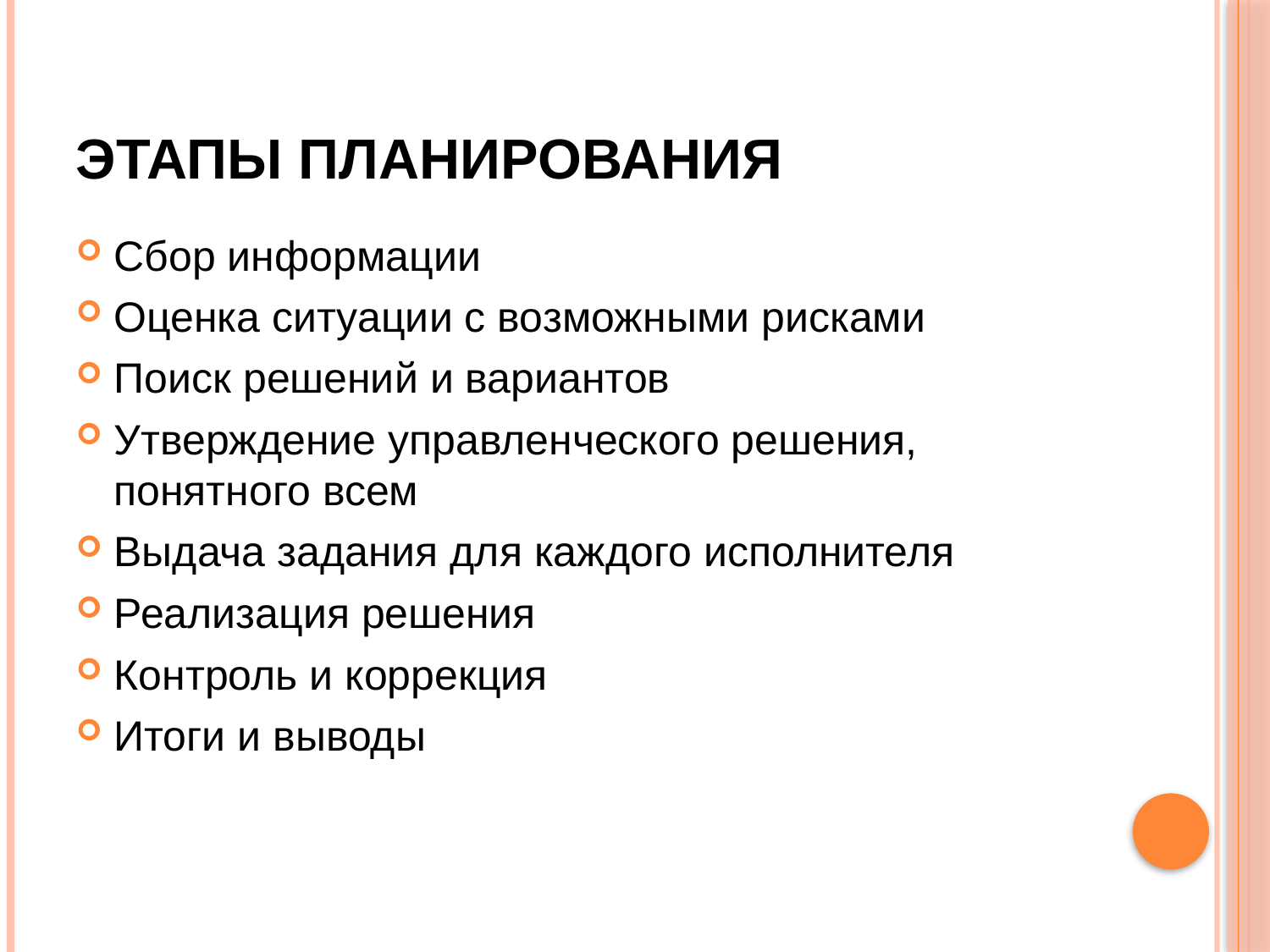

# ЭТАПЫ ПЛАНИРОВАНИЯ
Сбор информации
Оценка ситуации с возможными рисками
Поиск решений и вариантов
Утверждение управленческого решения, понятного всем
Выдача задания для каждого исполнителя
Реализация решения
Контроль и коррекция
Итоги и выводы